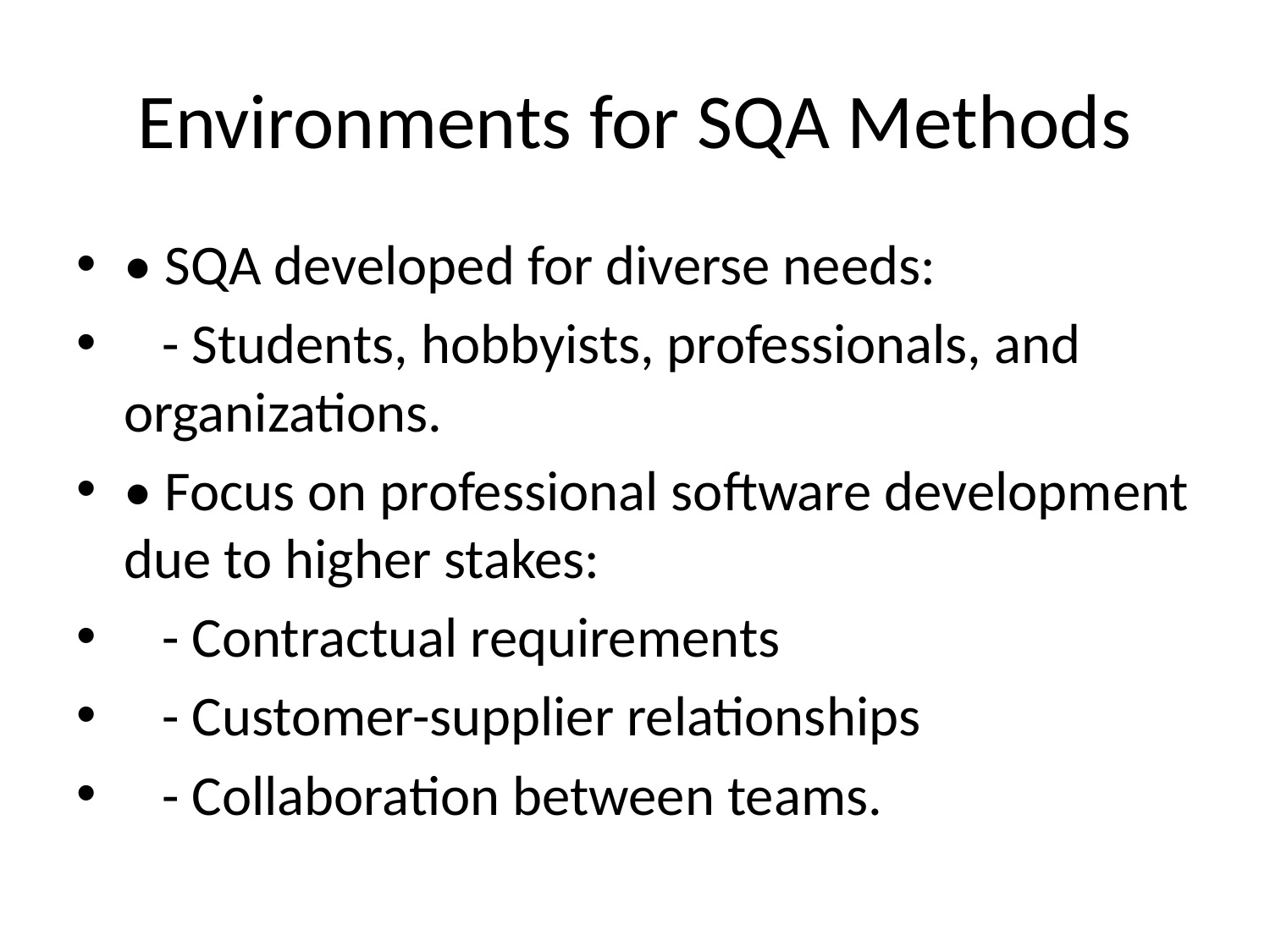

# Environments for SQA Methods
• SQA developed for diverse needs:
   - Students, hobbyists, professionals, and organizations.
• Focus on professional software development due to higher stakes:
   - Contractual requirements
   - Customer-supplier relationships
   - Collaboration between teams.